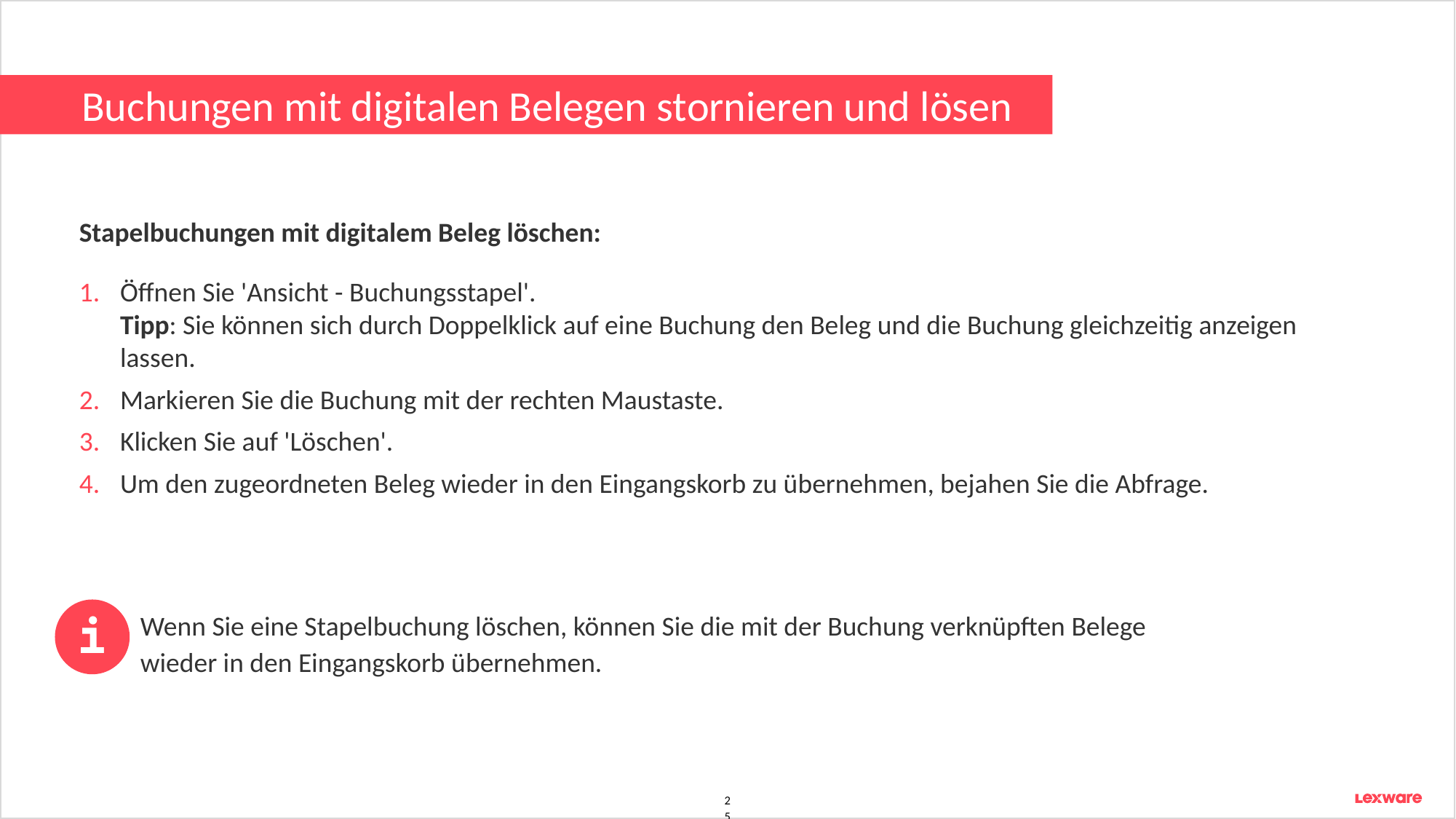

# Buchungen mit digitalen Belegen stornieren und lösen
Stapelbuchungen mit digitalem Beleg löschen:
Öffnen Sie 'Ansicht - Buchungsstapel'.
Tipp: Sie können sich durch Doppelklick auf eine Buchung den Beleg und die Buchung gleichzeitig anzeigen lassen.
Markieren Sie die Buchung mit der rechten Maustaste.
Klicken Sie auf 'Löschen'.
Um den zugeordneten Beleg wieder in den Eingangskorb zu übernehmen, bejahen Sie die Abfrage.

Wenn Sie eine Stapelbuchung löschen, können Sie die mit der Buchung verknüpften Belege wieder in den Eingangskorb übernehmen.
25